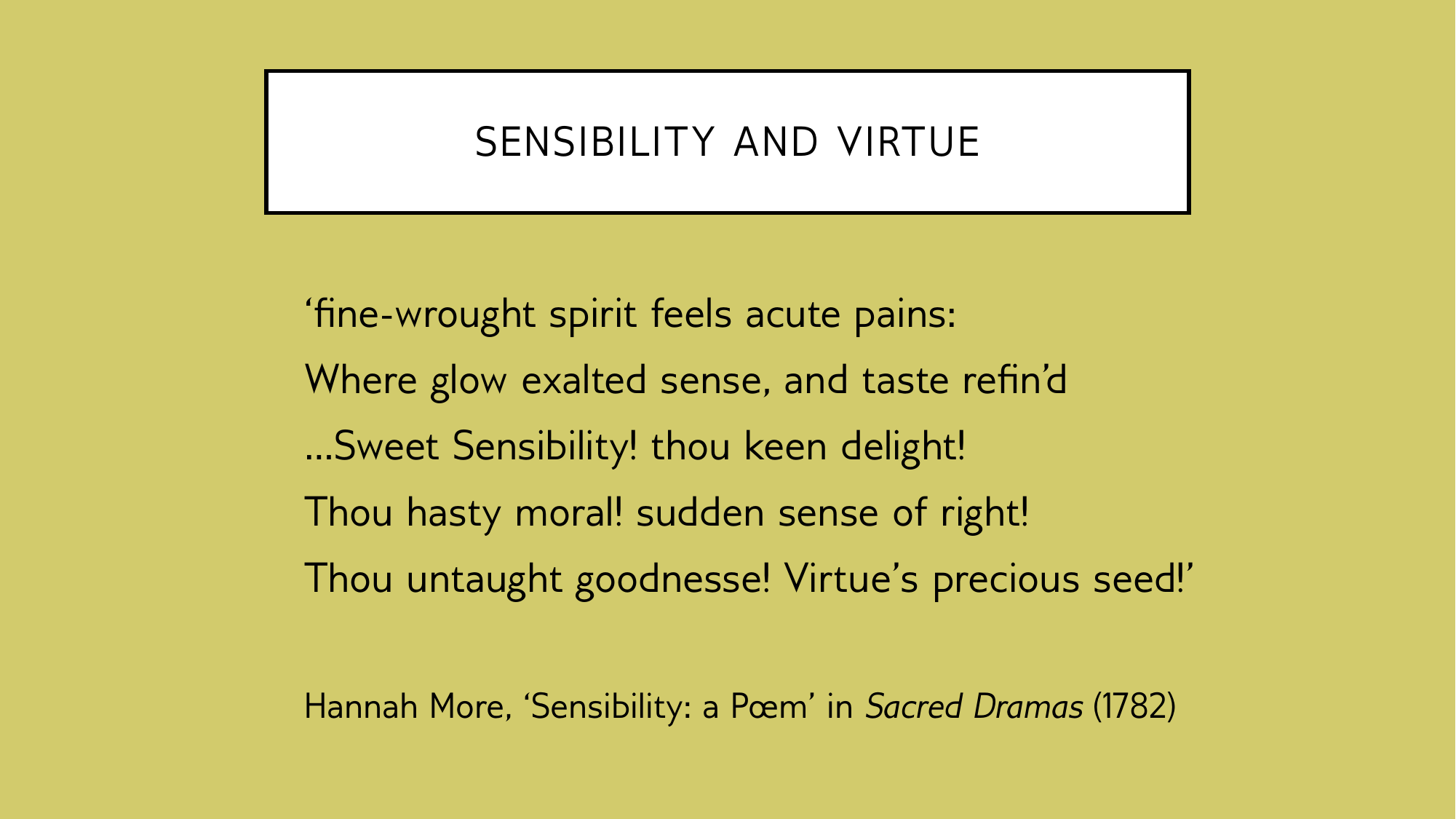

# Sensibility and virtue
‘fine-wrought spirit feels acute pains:
Where glow exalted sense, and taste refin’d
…Sweet Sensibility! thou keen delight!
Thou hasty moral! sudden sense of right!
Thou untaught goodnesse! Virtue’s precious seed!’

Hannah More, ‘Sensibility: a Poem’ in Sacred Dramas (1782)